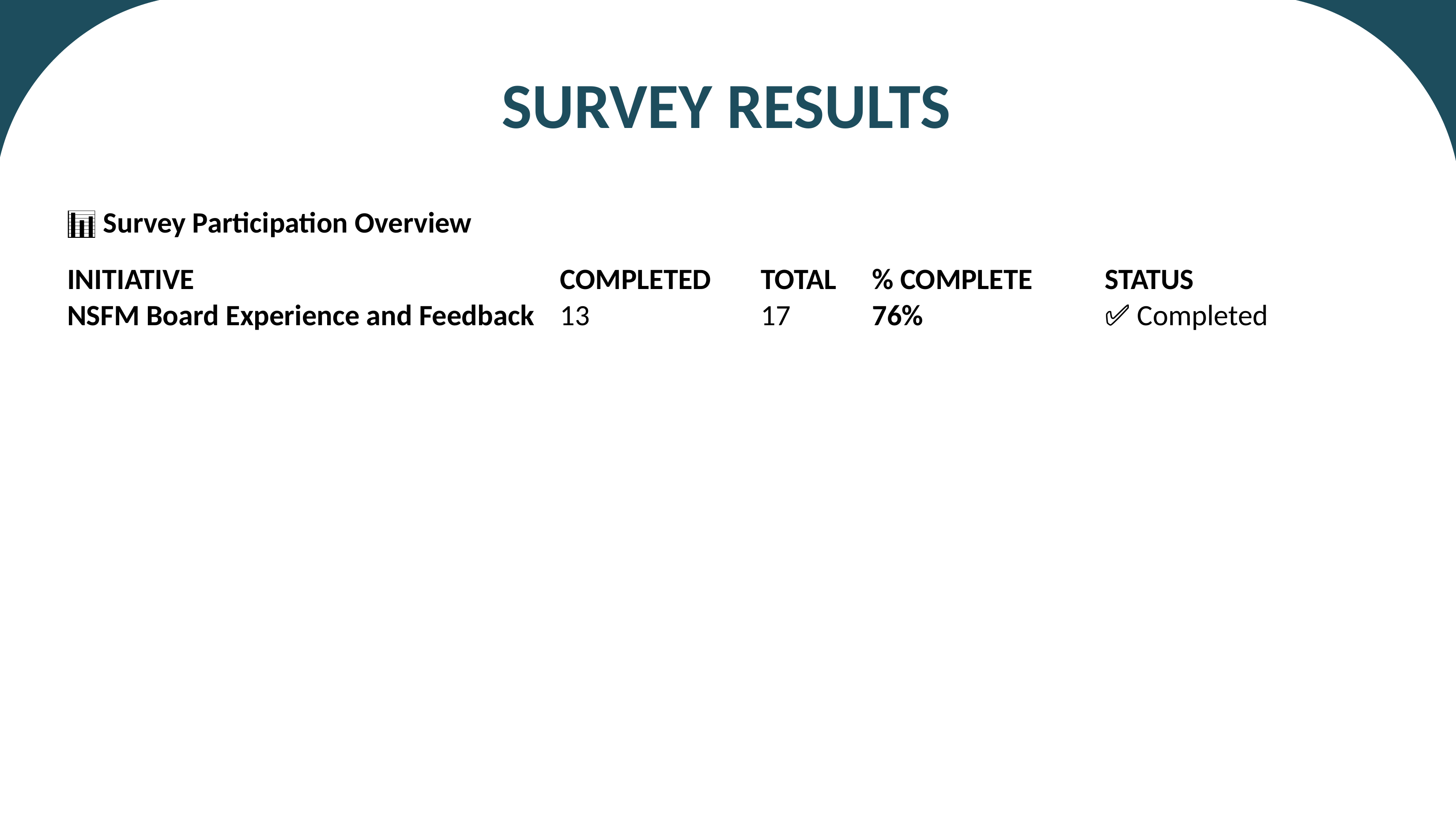

# SURVEY RESULTS
📊 Survey Participation Overview
| INITIATIVE | COMPLETED | TOTAL | % COMPLETE | STATUS |
| --- | --- | --- | --- | --- |
| NSFM Board Experience and Feedback | 13 | 17 | 76% | ✅ Completed |